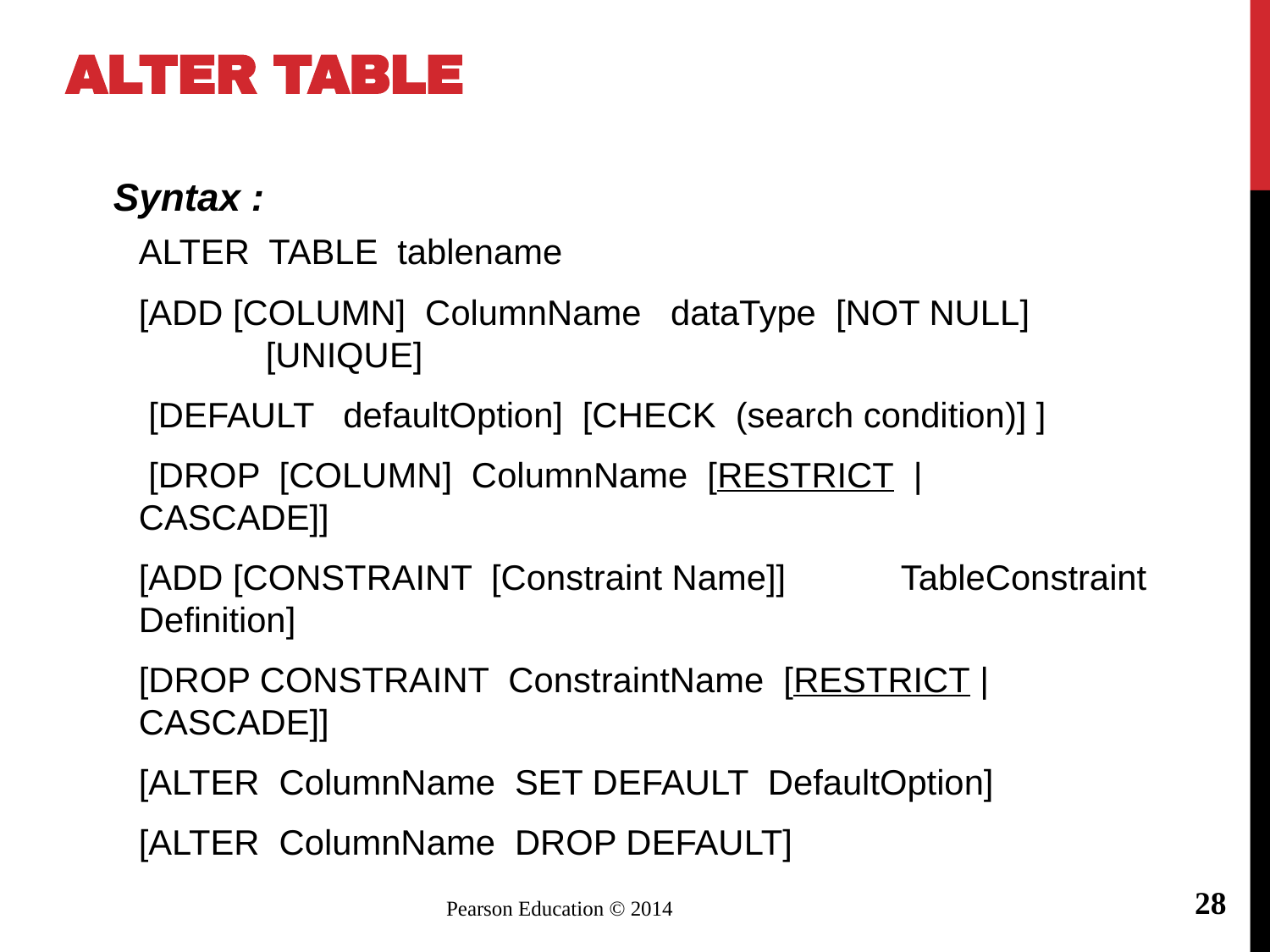

# ALTER TABLE
Syntax :
	ALTER  TABLE  tablename
  	[ADD [COLUMN]  ColumnName   dataType  [NOT NULL]  	[UNIQUE]
 	 [DEFAULT   defaultOption]  [CHECK  (search condition)] ]
 	 [DROP  [COLUMN]  ColumnName  [RESTRICT  | 	CASCADE]]
  	[ADD [CONSTRAINT  [Constraint Name]]  	TableConstraint Definition]
  	[DROP CONSTRAINT  ConstraintName  [RESTRICT | 	CASCADE]]
  	[ALTER  ColumnName  SET DEFAULT  DefaultOption]
  	[ALTER  ColumnName  DROP DEFAULT]

28
Pearson Education © 2014